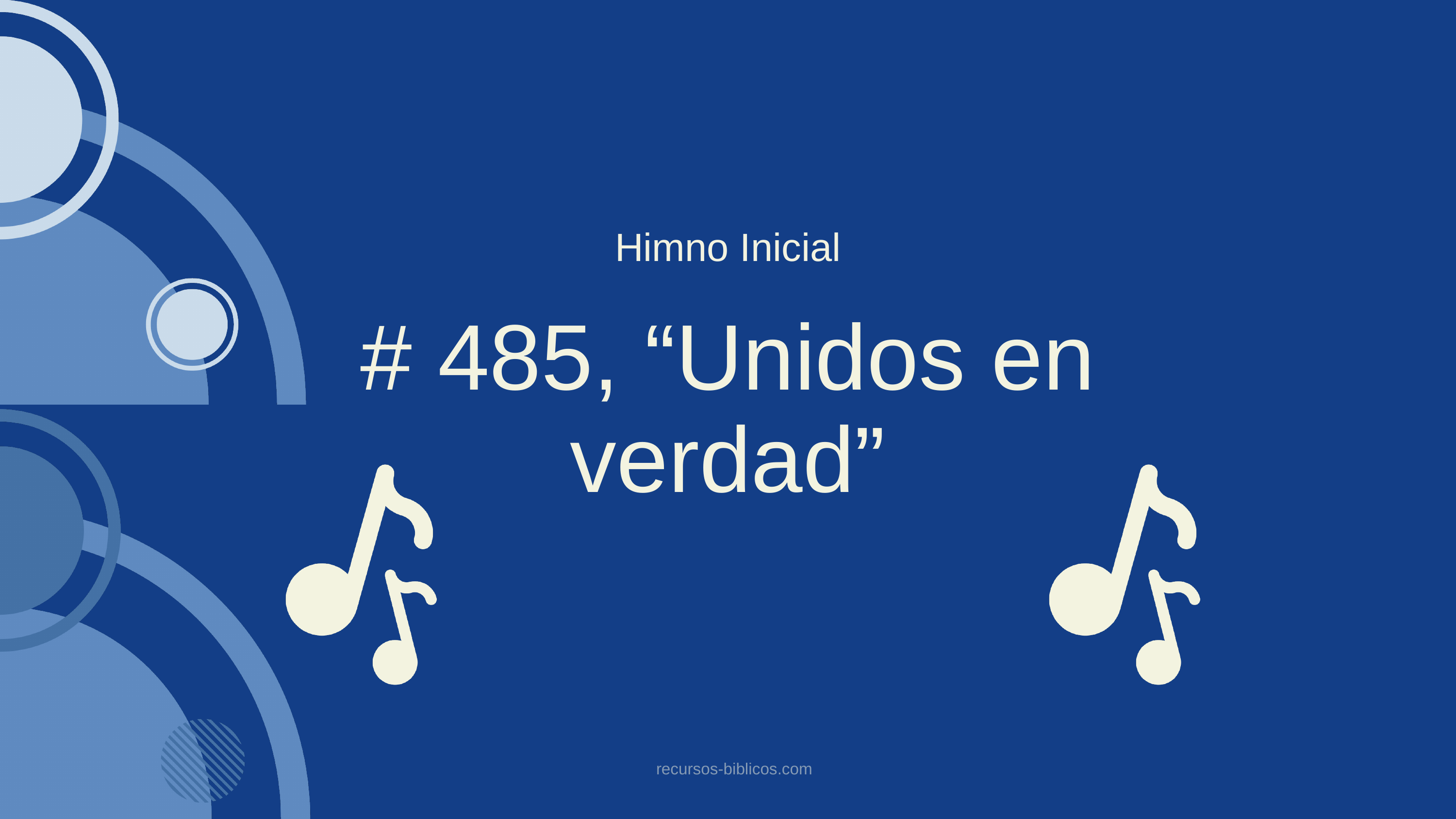

Himno Inicial
# 485, “Unidos en verdad”

recursos-biblicos.com